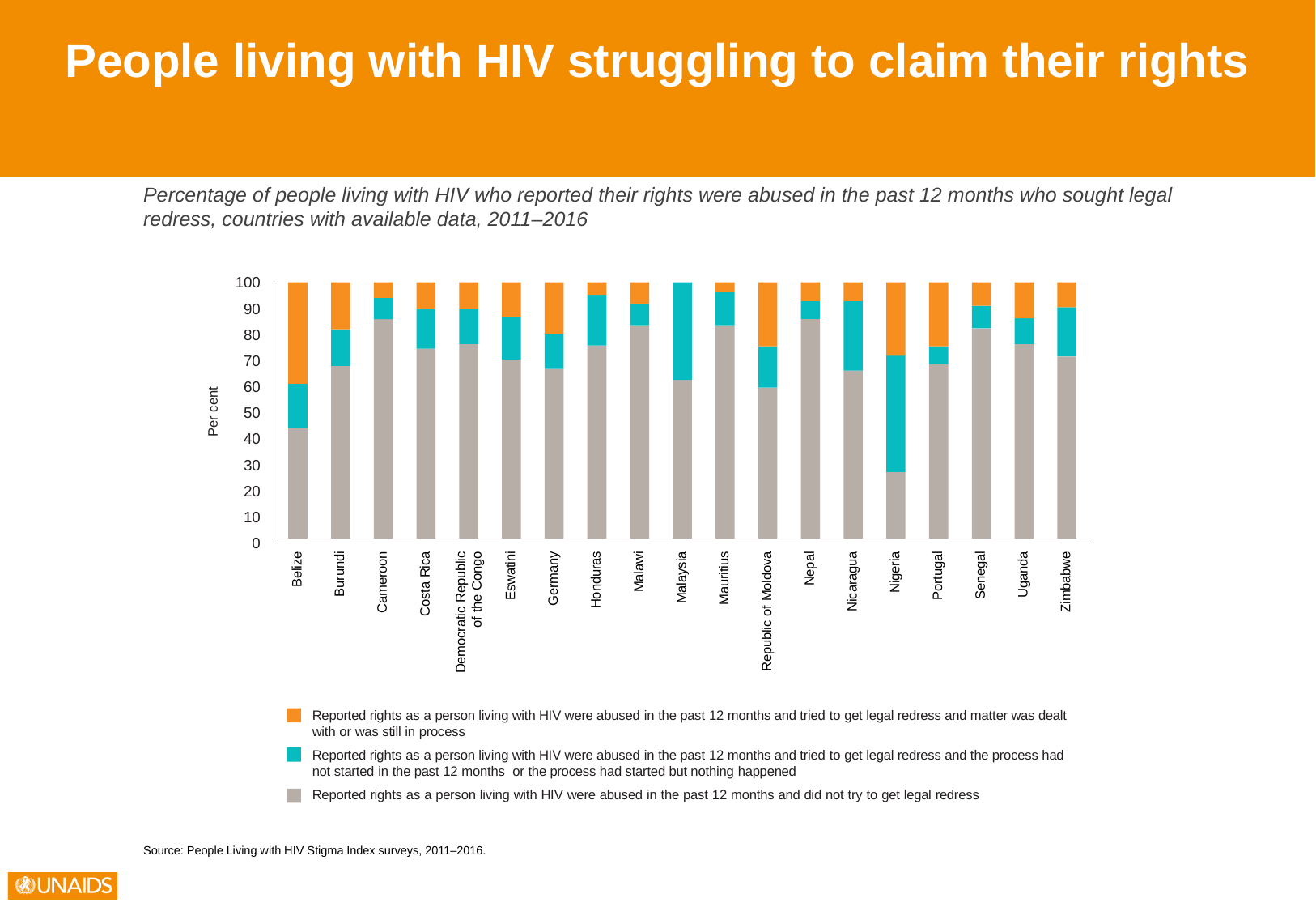

People living with HIV struggling to claim their rights
Percentage of people living with HIV who reported their rights were abused in the past 12 months who sought legal
redress, countries with available data, 2011–2016
100

90

80

70

60
Per cent

50

40
30

20
10
0
Democratic Republic
of the Congo
Republic of Moldova
Honduras
Malawi
Eswatini
Germany
Malaysia
Burundi
Cameroon
Costa Rica
Mauritius
Belize
Portugal
Uganda
Zimbabwe
Nepal
Nicaragua
Nigeria
Senegal
Reported rights as a person living with HIV were abused in the past 12 months and tried to get legal redress and matter was dealt with or was still in process
Reported rights as a person living with HIV were abused in the past 12 months and tried to get legal redress and the process had not started in the past 12 months  or the process had started but nothing happened
Reported rights as a person living with HIV were abused in the past 12 months and did not try to get legal redress

Source: People Living with HIV Stigma Index surveys, 2011–2016.